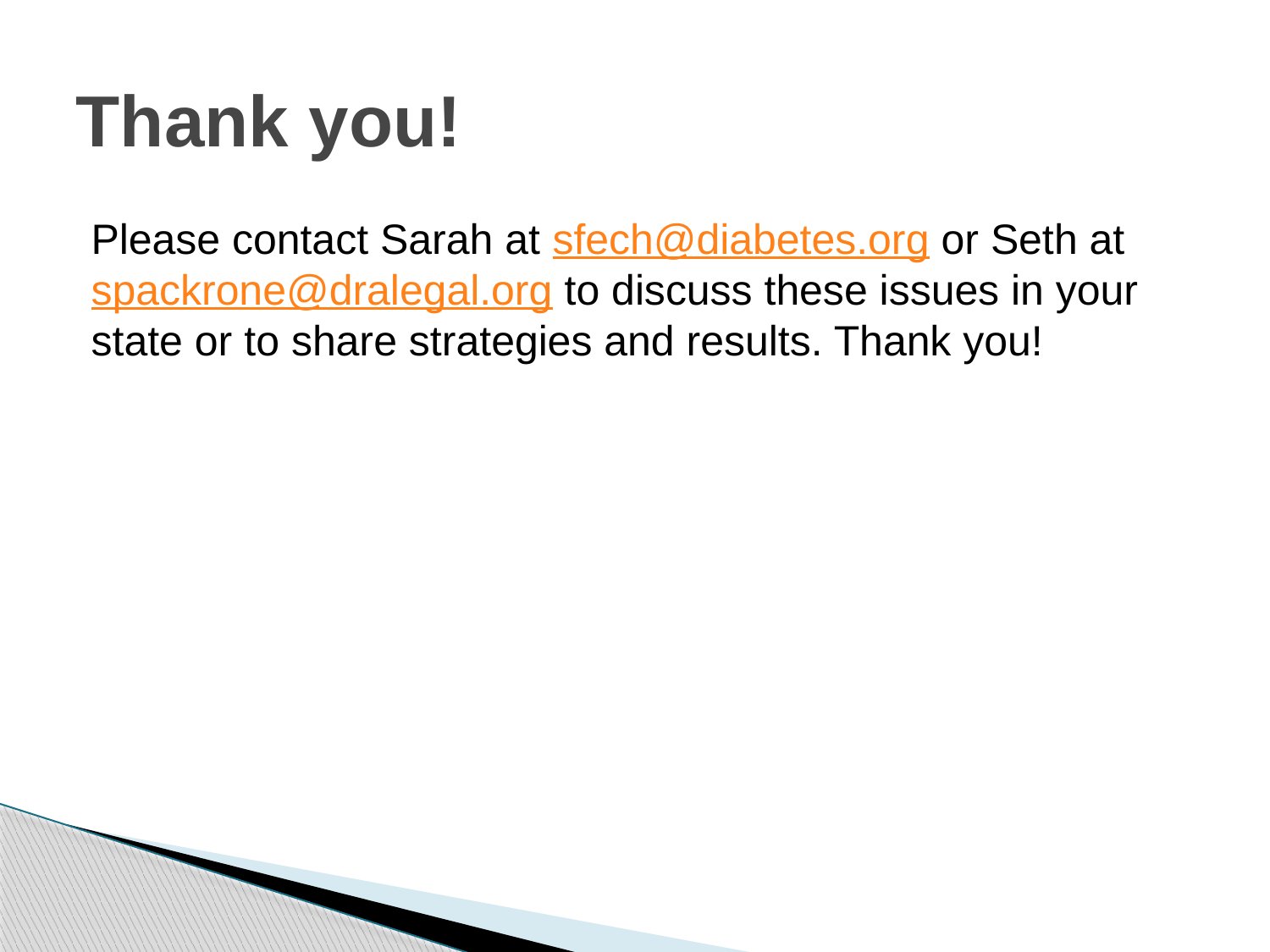

# Thank you!
Please contact Sarah at sfech@diabetes.org or Seth at spackrone@dralegal.org to discuss these issues in your state or to share strategies and results. Thank you!